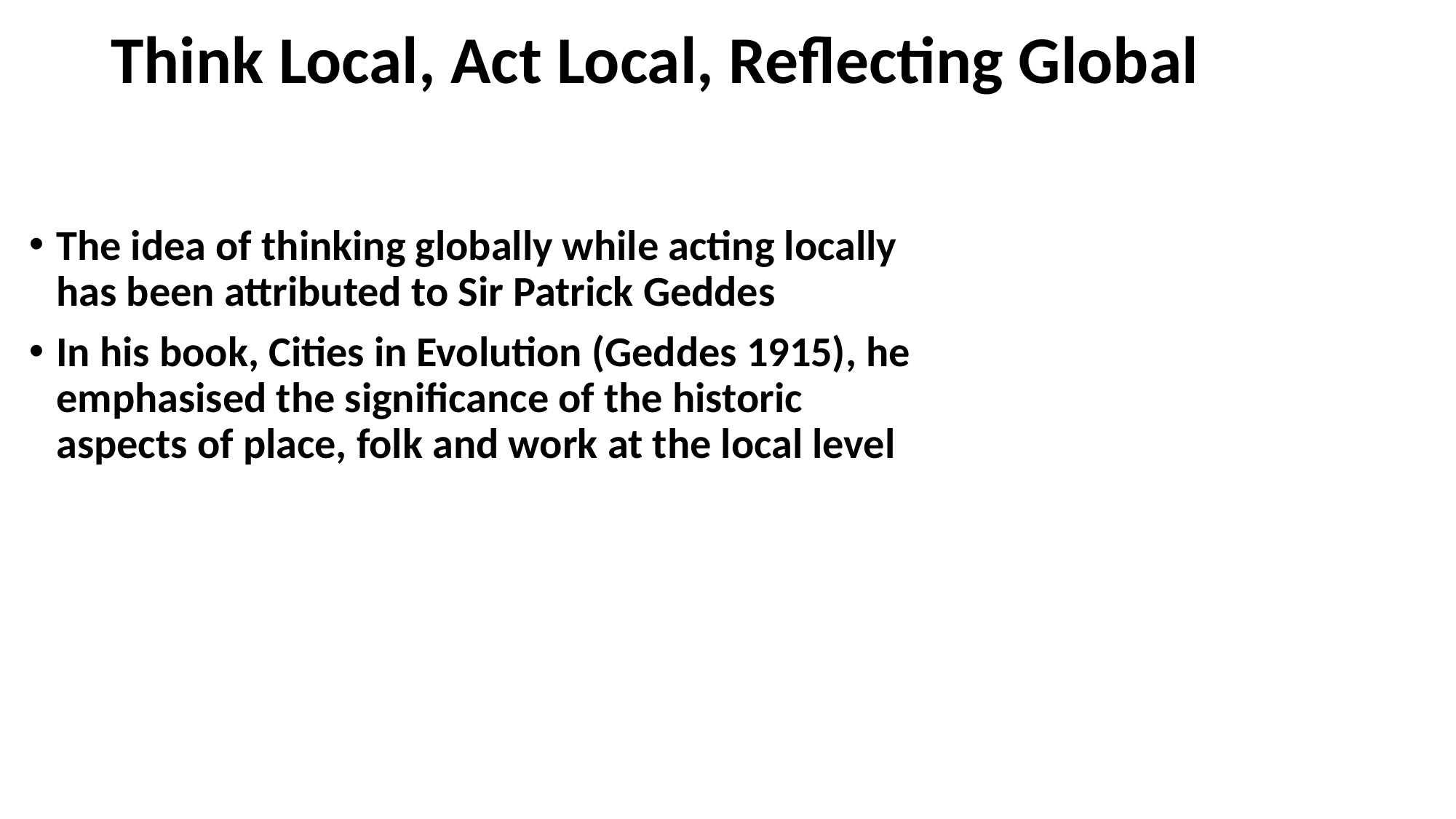

# Think Local, Act Local, Reflecting Global
The idea of thinking globally while acting locally has been attributed to Sir Patrick Geddes
In his book, Cities in Evolution (Geddes 1915), he emphasised the significance of the historic aspects of place, folk and work at the local level